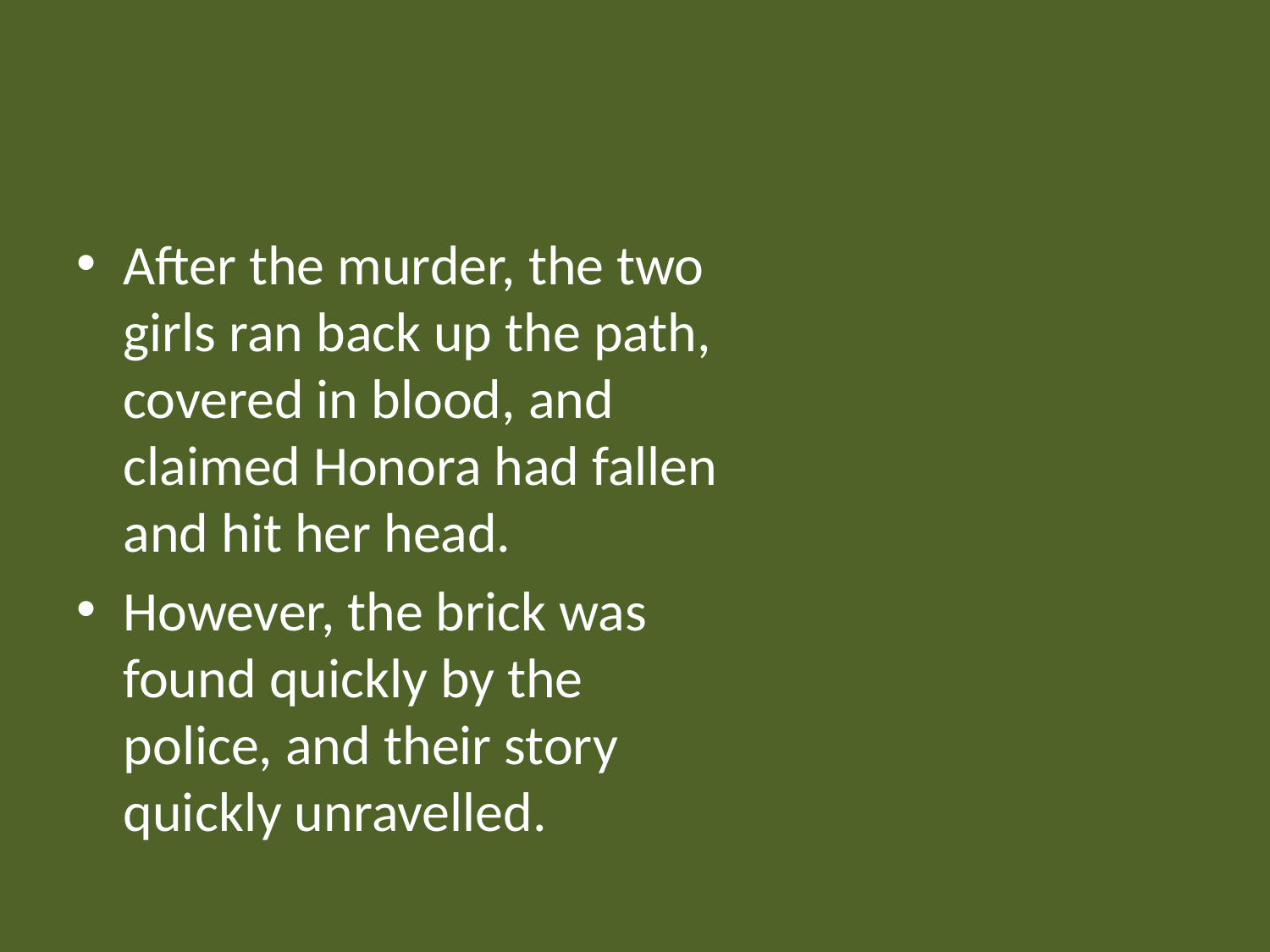

#
After the murder, the two girls ran back up the path, covered in blood, and claimed Honora had fallen and hit her head.
However, the brick was found quickly by the police, and their story quickly unravelled.